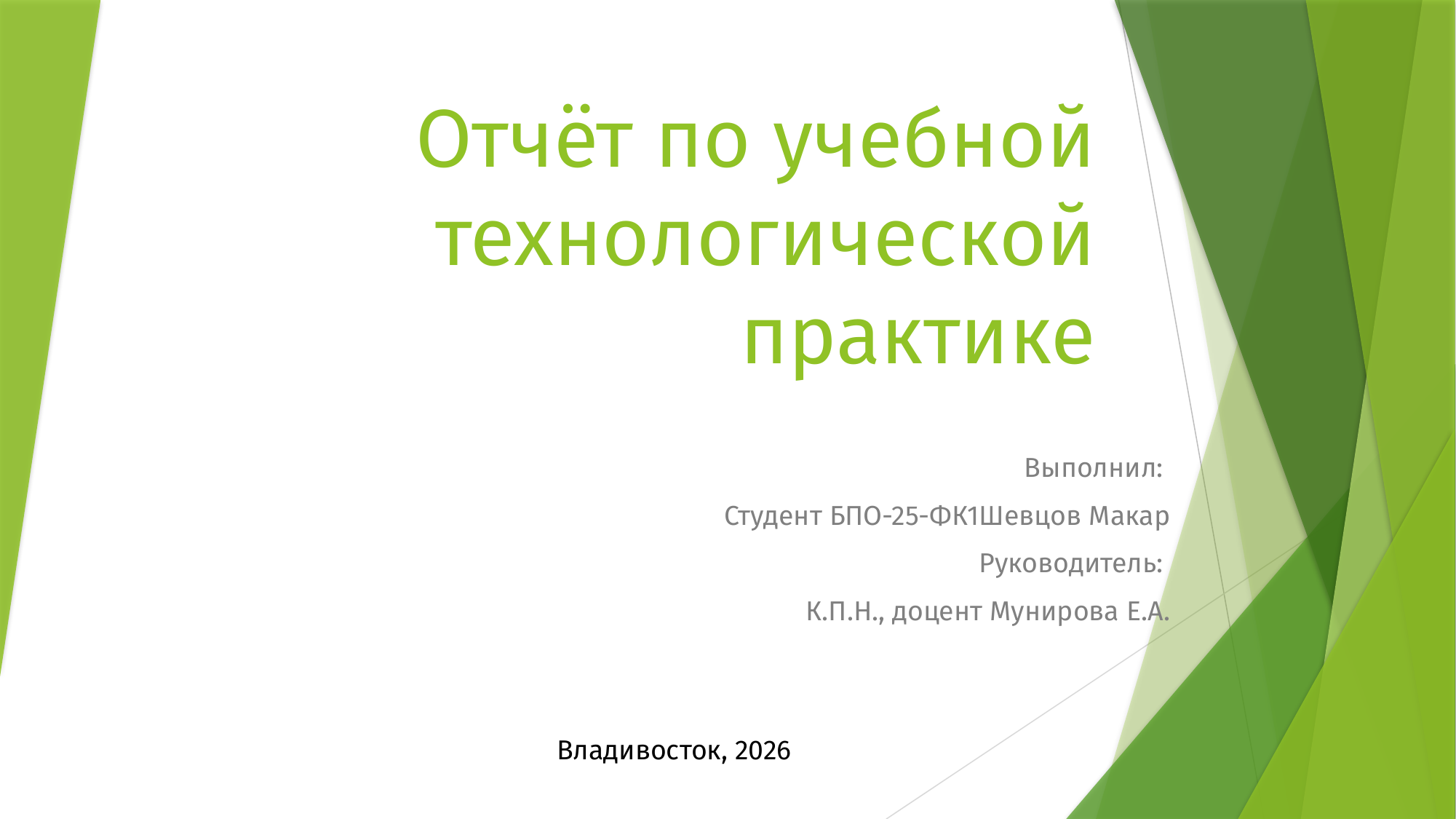

# Отчёт по учебной технологической практике
Выполнил:
Студент БПО-25-ФК1Шевцов Макар
Руководитель:
К.П.Н., доцент Мунирова Е.А.
Владивосток, 2026